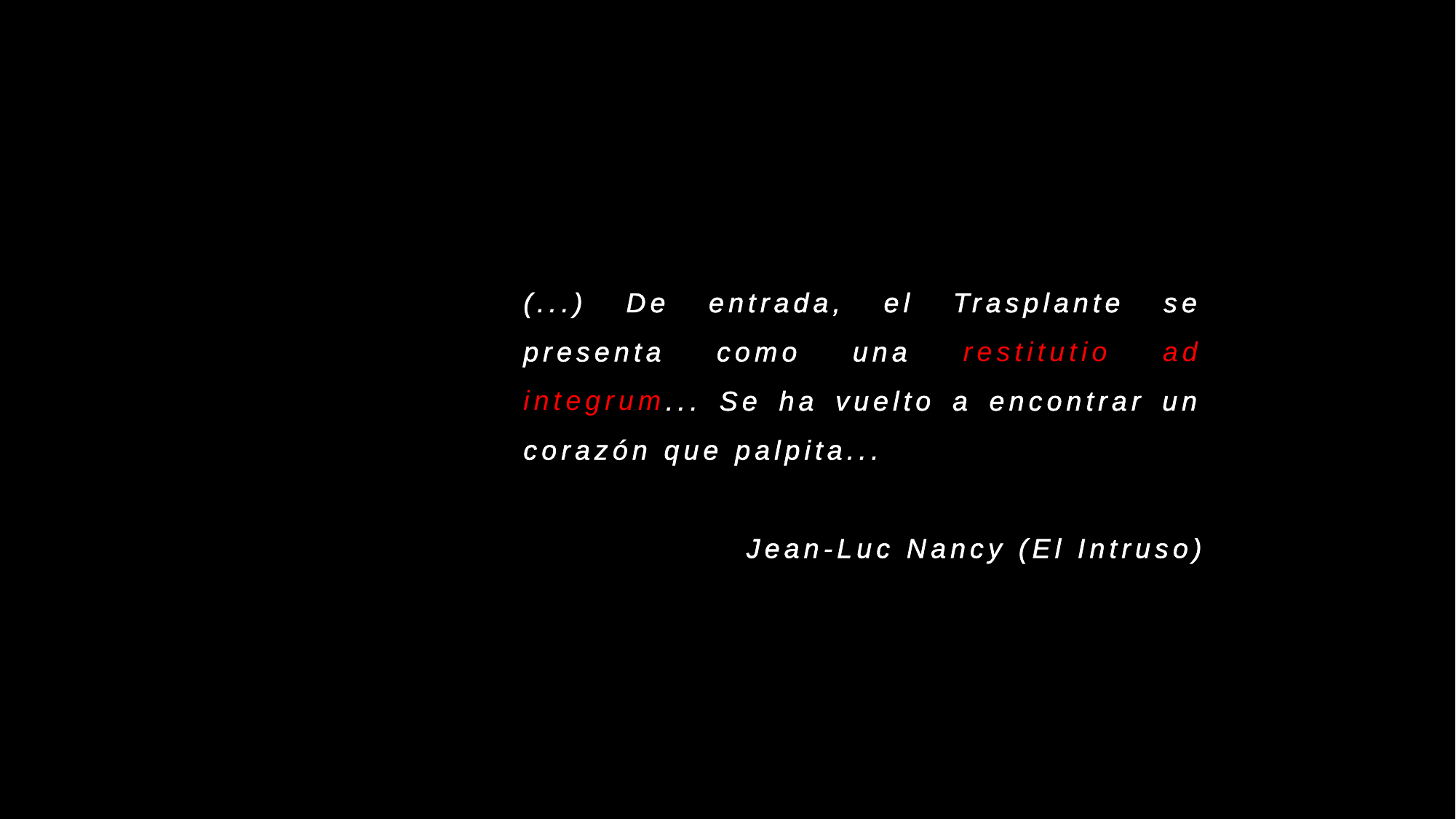

(...) De entrada, el Trasplante se presenta como una restitutio ad integrum... Se ha vuelto a encontrar un corazón que palpita...

Jean-Luc Nancy (El Intruso)